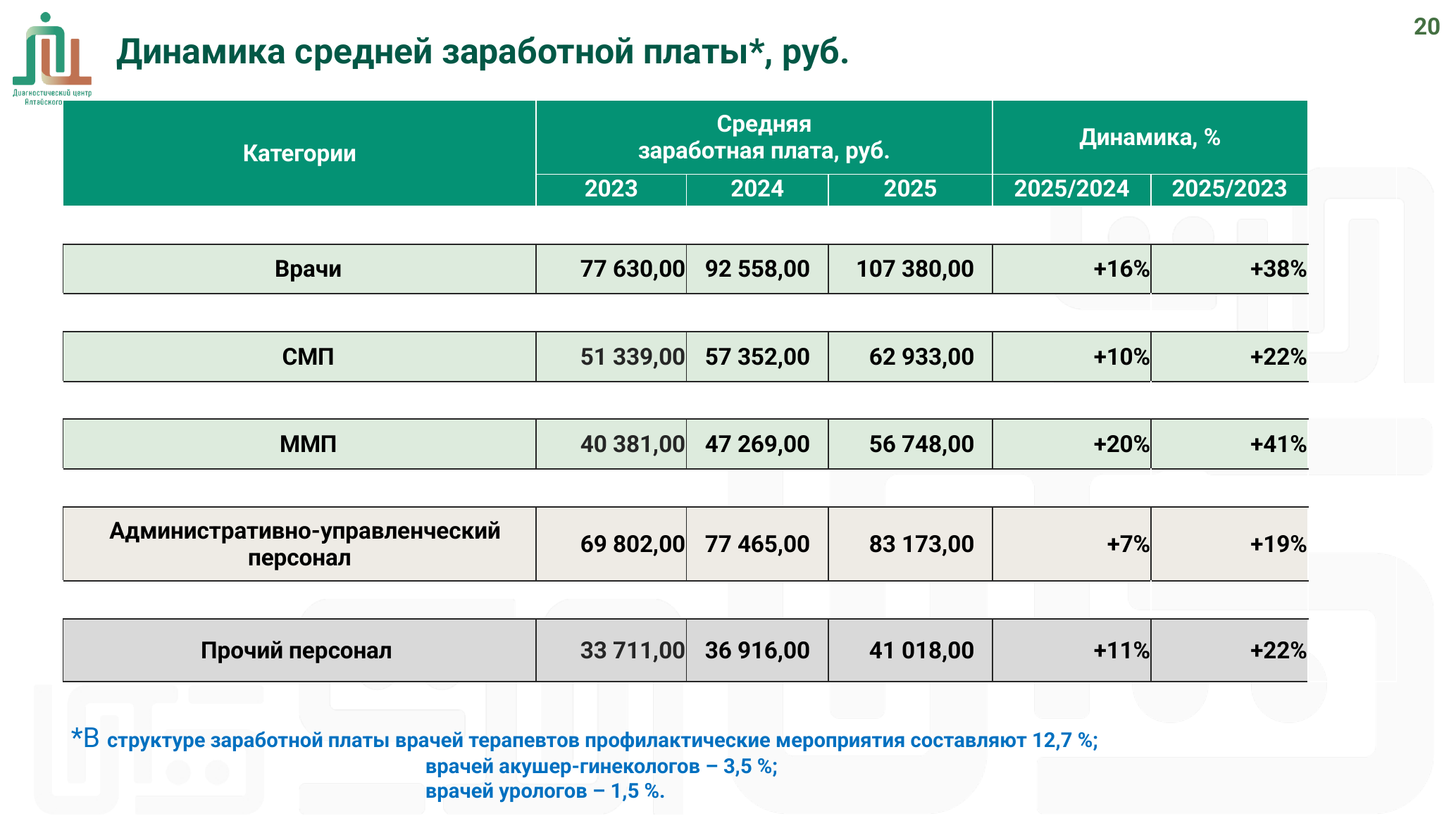

20
Динамика средней заработной платы*, руб.
| Категории | Средняя заработная плата, руб. |  |  | Динамика, % |  |  |
| --- | --- | --- | --- | --- | --- | --- |
|  | 2023 | 2024 | 2025 | 2025/2024 | 2025/2023 |  |
|  |  |  |  |  |  |  |
| Врачи | 77 630,00 | 92 558,00 | 107 380,00 | +16% | +38% |  |
|  |  |  |  |  |  |  |
| СМП | 51 339,00 | 57 352,00 | 62 933,00 | +10% | +22% |  |
|  |  |  |  |  |  |  |
| ММП | 40 381,00 | 47 269,00 | 56 748,00 | +20% | +41% |  |
|  |  |  |  |  |  |  |
| Административно-управленческий персонал | 69 802,00 | 77 465,00 | 83 173,00 | +7% | +19% |  |
|  |  |  |  |  |  |  |
| Прочий персонал | 33 711,00 | 36 916,00 | 41 018,00 | +11% | +22% |  |
     *В структуре заработной платы врачей терапевтов профилактические мероприятия составляют 12,7 %;
     врачей акушер-гинекологов – 3,5 %;
     врачей урологов – 1,5 %.